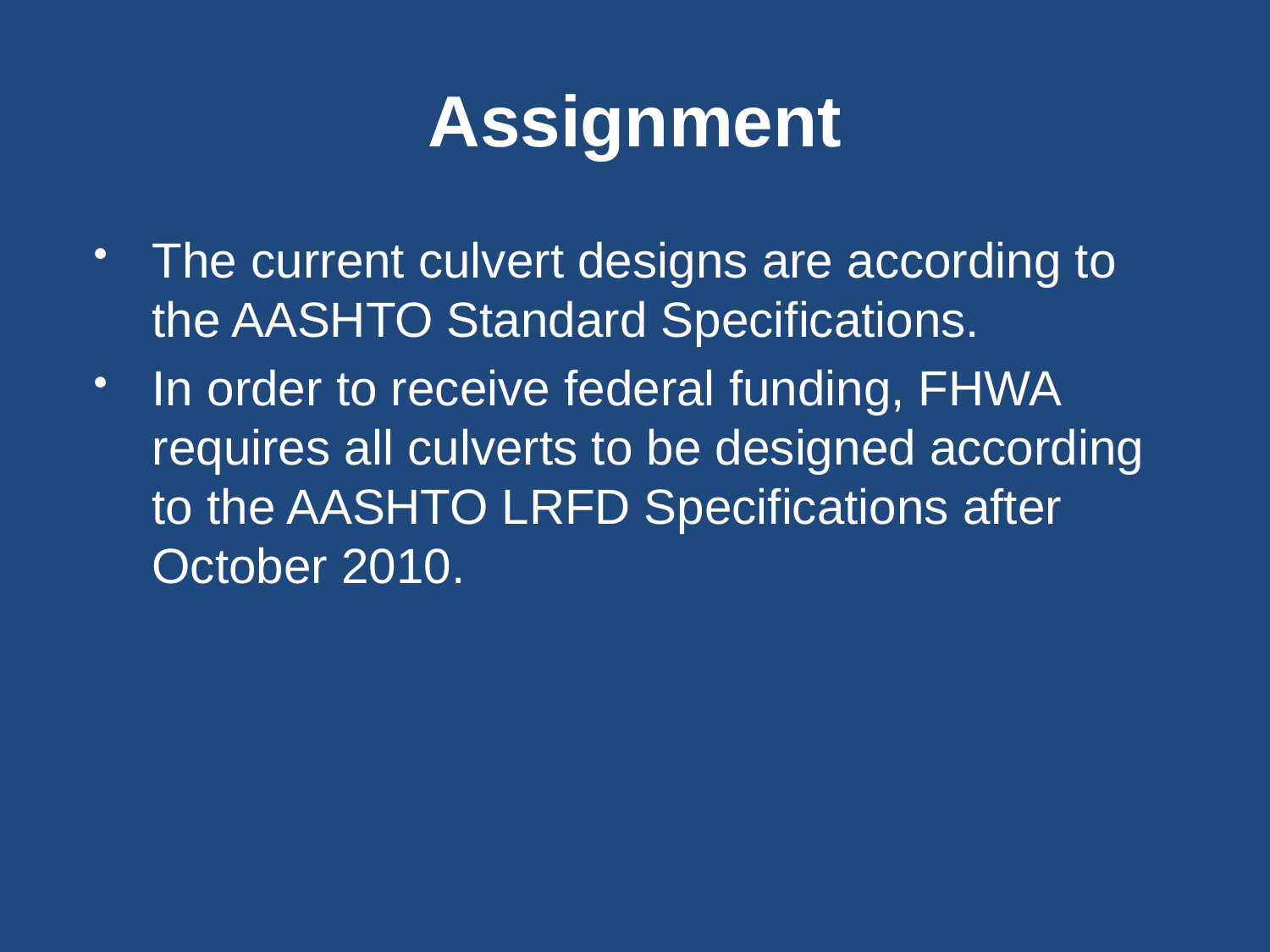

# Assignment
The current culvert designs are according to the AASHTO Standard Specifications.
In order to receive federal funding, FHWA requires all culverts to be designed according to the AASHTO LRFD Specifications after October 2010.